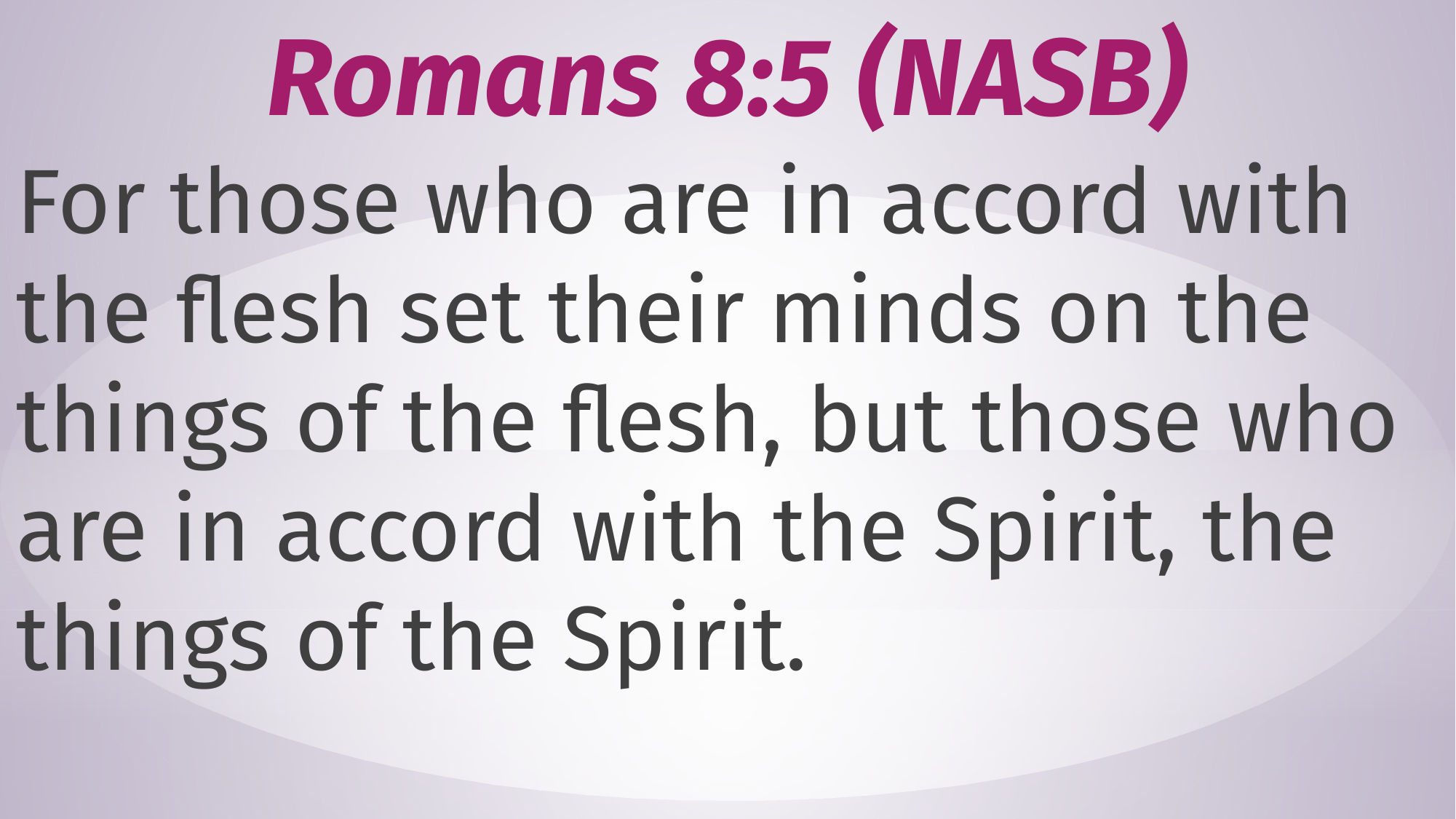

# Romans 8:5 (NASB)
For those who are in accord with the flesh set their minds on the things of the flesh, but those who are in accord with the Spirit, the things of the Spirit.